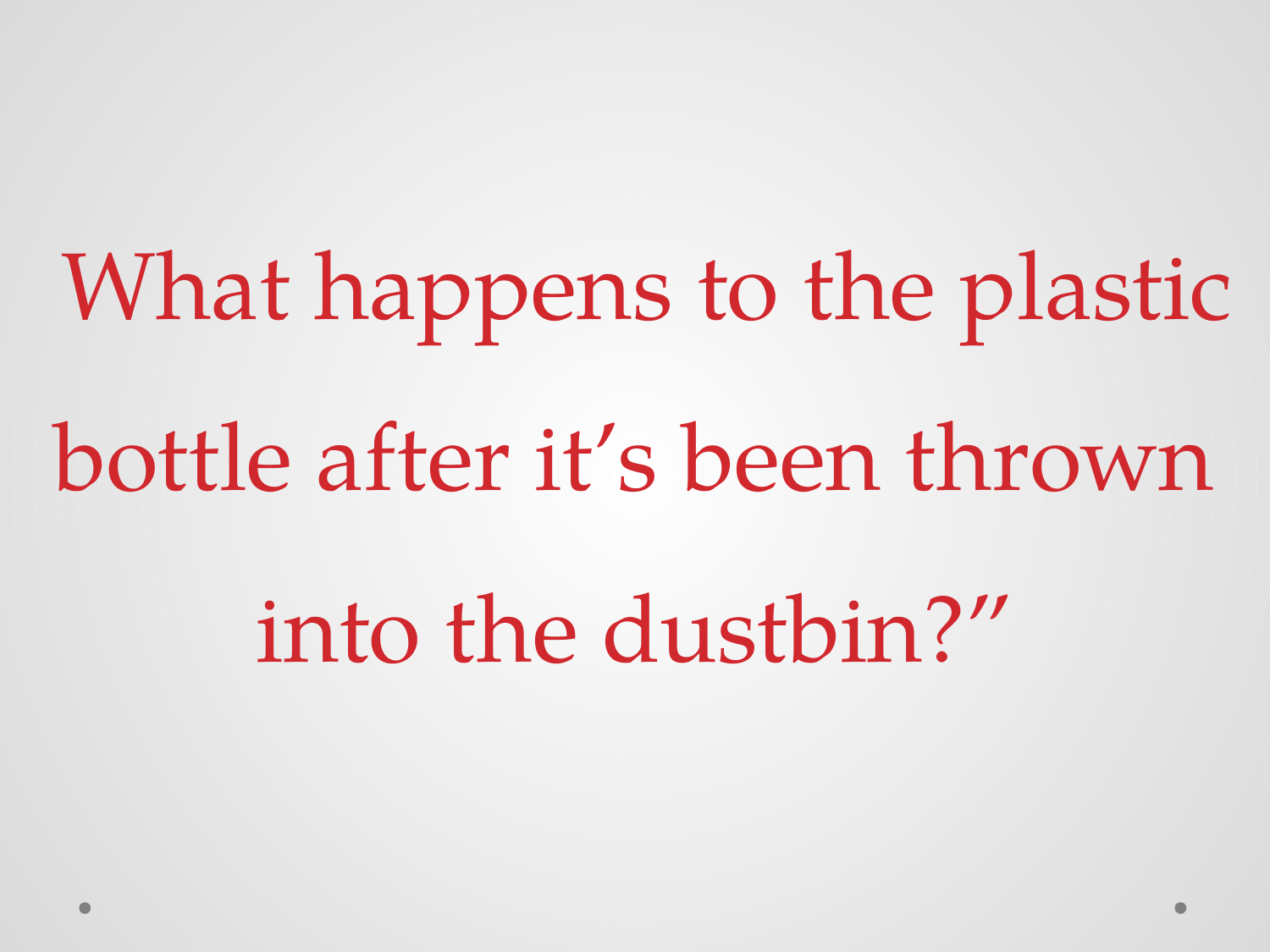

# What happens to the plastic bottle after it’s been thrown into the dustbin?”